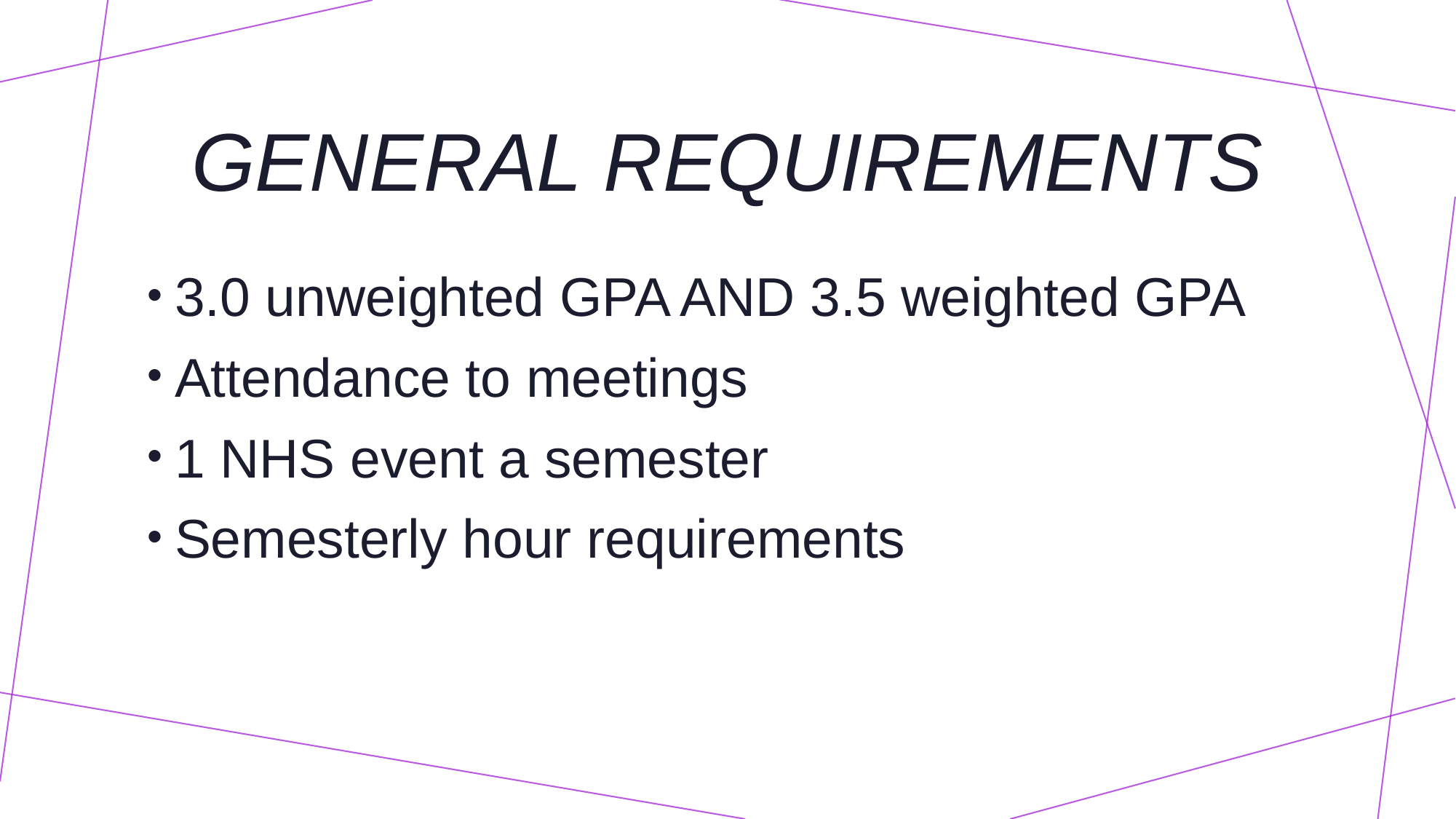

# General Requirements
3.0 unweighted GPA AND 3.5 weighted GPA
Attendance to meetings
1 NHS event a semester
Semesterly hour requirements